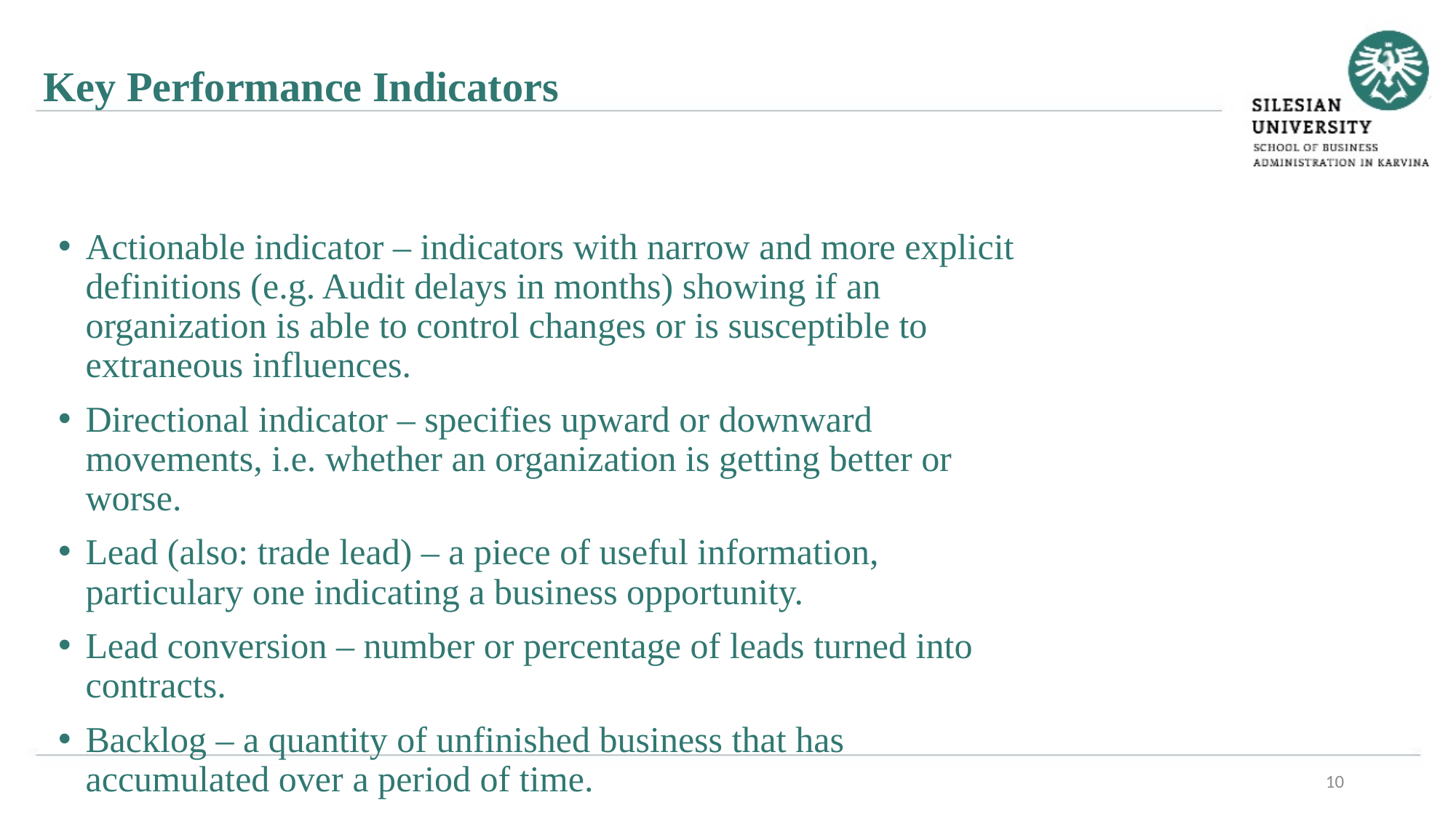

Key Performance Indicators

Actionable indicator – indicators with narrow and more explicit definitions (e.g. Audit delays in months) showing if an organization is able to control changes or is susceptible to extraneous influences.
Directional indicator – specifies upward or downward movements, i.e. whether an organization is getting better or worse.
Lead (also: trade lead) – a piece of useful information, particulary one indicating a business opportunity.
Lead conversion – number or percentage of leads turned into contracts.
Backlog – a quantity of unfinished business that has accumulated over a period of time.
10